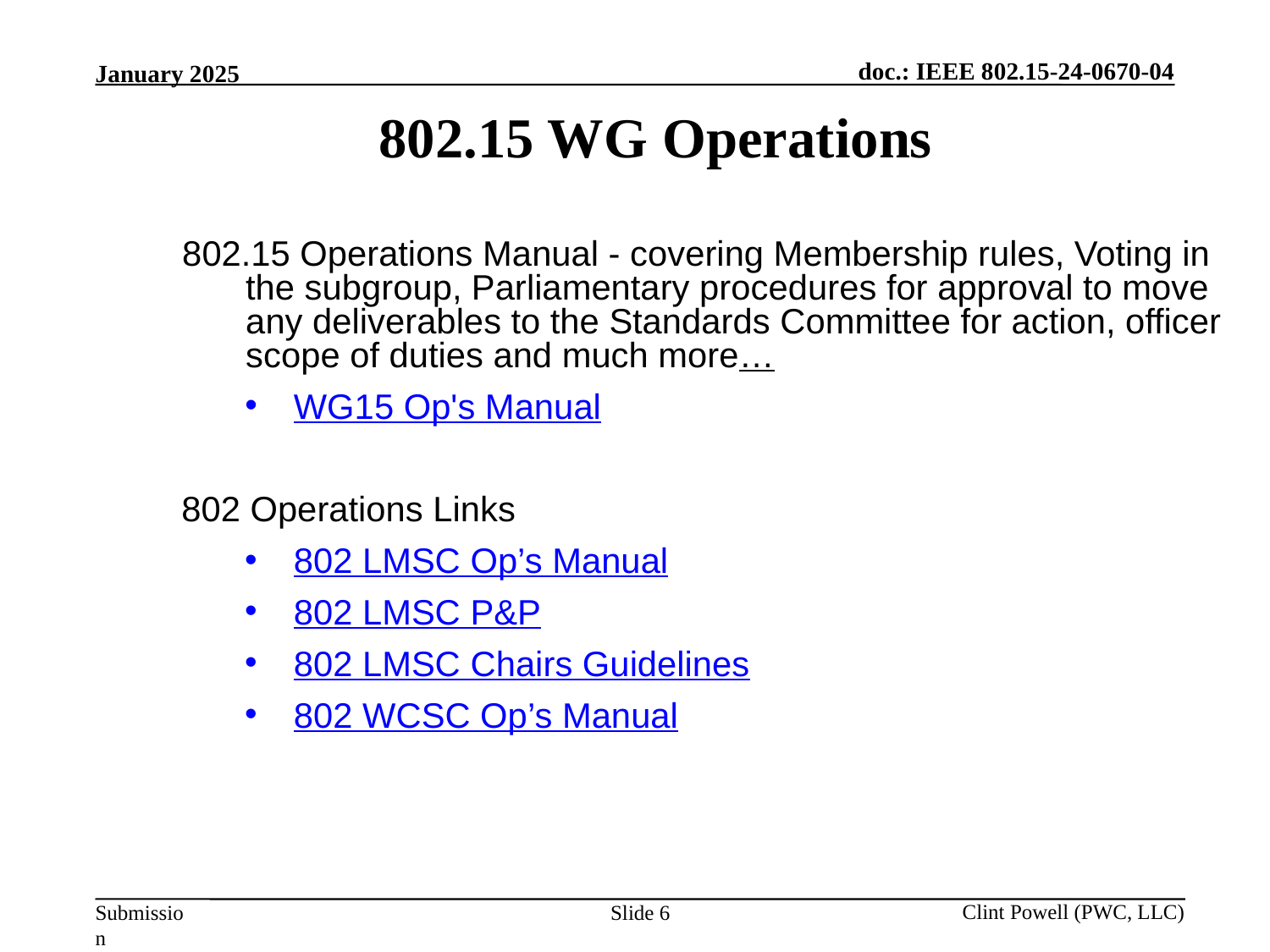

802.15 WG Operations
802.15 Operations Manual - covering Membership rules, Voting in the subgroup, Parliamentary procedures for approval to move any deliverables to the Standards Committee for action, officer scope of duties and much more…
WG15 Op's Manual

802 Operations Links
802 LMSC Op’s Manual
802 LMSC P&P
802 LMSC Chairs Guidelines
802 WCSC Op’s Manual

Slide 6